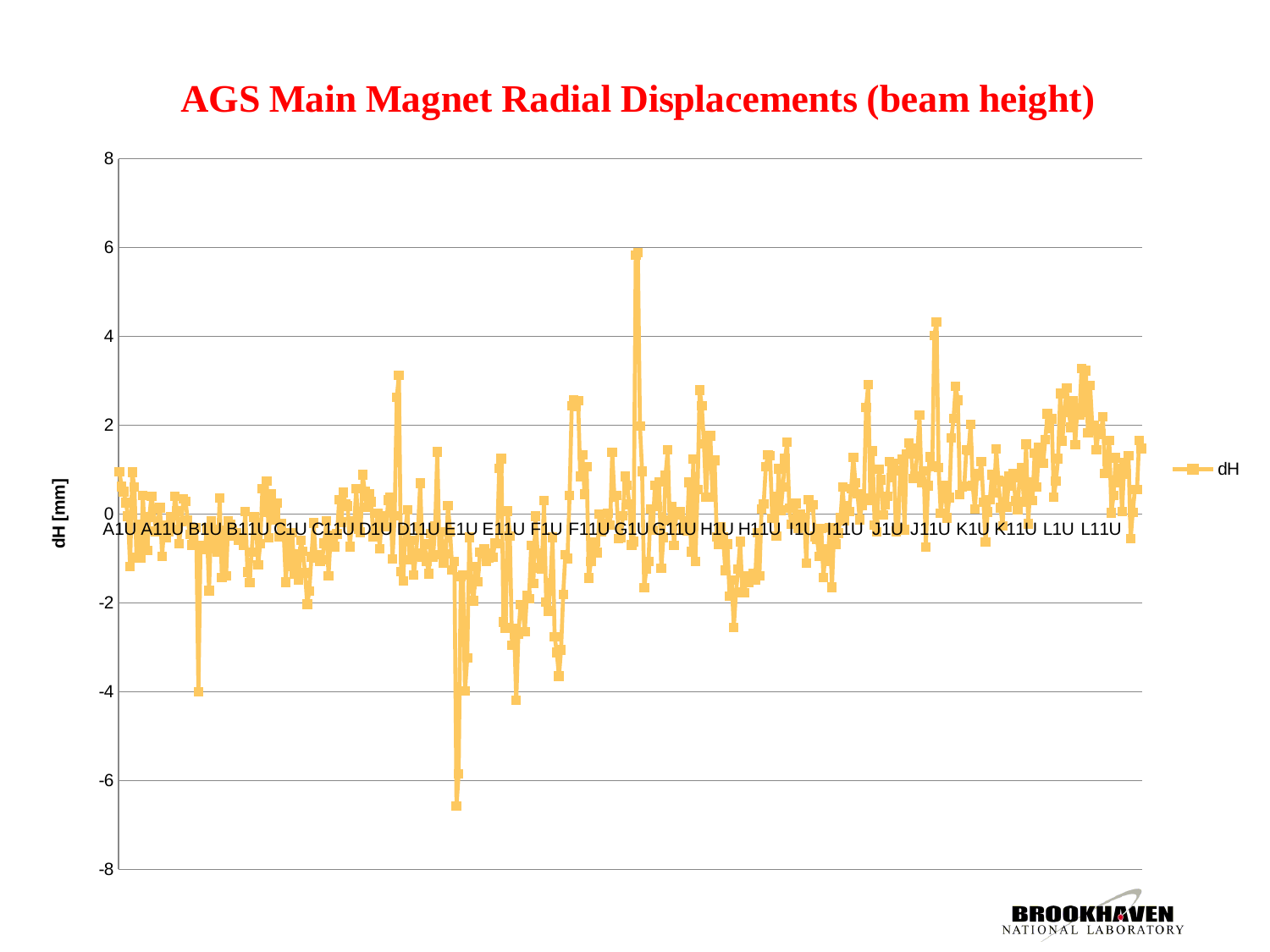

### Chart: AGS Main Magnet Radial Displacements (beam height)

| Category | dH |
|---|---|
| A1U | 0.9481694571267804 |
| A1D | 0.6199694571267806 |
| A2U | 0.5033711141981775 |
| A2D | 0.25387111419817693 |
| A3U | -0.04550039662769111 |
| A3D | -1.1790003966276899 |
| A4U | 0.9394017677055446 |
| A4D | 0.6067017677055453 |
| A5U | -0.980389050181385 |
| A5D | -0.2263890501813851 |
| A6U | -0.9880697539709546 |
| A6D | 0.418030246029045 |
| A7U | -0.6136810176253719 |
| A7D | -0.8247810176253719 |
| A8U | -0.07165116469467886 |
| A8D | 0.40144883530532116 |
| A9U | 0.10852999607608704 |
| A9D | -0.38957000392391333 |
| A10U | -0.17821676992161 |
| A10D | 0.1406832300783901 |
| A11U | -0.9511441343450806 |
| A11D | -0.25454413434508 |
| A12U | -0.53109745892077 |
| A12D | -0.39809745892077 |
| A13U | -0.07081703093621497 |
| A13D | -0.34081703093621507 |
| A14U | 0.39690006746633316 |
| A14D | 0.06390006746633302 |
| A15U | -0.663591361734632 |
| A15D | -0.175891361734632 |
| A16U | 0.3368597893494766 |
| A16D | 0.2800597893494764 |
| A17U | -0.133332331217146 |
| A17D | -0.460632331217146 |
| A18U | -0.6990352252792001 |
| A18D | -0.31183522527920027 |
| A19U | -0.304130656684303 |
| A19D | -3.9979306566843014 |
| A20U | -0.7205237653653197 |
| A20D | -0.7042237653653197 |
| B1U | -0.799306713733887 |
| B1D | -0.3151067137338873 |
| B2U | -1.7250299866759398 |
| B2D | -0.15822998667594013 |
| B3U | -0.7773851633415713 |
| B3D | -0.3493851633415714 |
| B4U | -0.862928728002459 |
| B4D | 0.3548712719975414 |
| B5U | -1.4291991919782798 |
| B5D | -0.37079919197828015 |
| B6U | -1.3922809967496101 |
| B6D | -0.150380996749613 |
| B7U | -0.234809322703736 |
| B7D | -0.35820932270373584 |
| B8U | -0.497756748411572 |
| B8D | -0.41815674841157185 |
| B9U | -0.5929238390151471 |
| B9D | -0.542323839015147 |
| B10U | -0.7117859536223383 |
| B10D | 0.054614046377662 |
| B11U | -1.30342003188836 |
| B11D | -1.54382003188836 |
| B12U | -0.8569217183835508 |
| B12D | -0.07072171838354971 |
| B13U | -0.238581517548428 |
| B13D | -1.14248151754843 |
| B14U | -0.6730512302721157 |
| B14D | 0.571848769727885 |
| B15U | 0.03953962379526481 |
| B15D | 0.741139623795265 |
| B16U | -0.5300552956750183 |
| B16D | 0.45744470432498224 |
| B17U | -0.13831244764779 |
| B17D | 0.08468755235221039 |
| B18U | 0.25054428111535215 |
| B18D | -0.5181557188846476 |
| B19U | -0.20876384902143016 |
| B19D | -0.42206384902143 |
| B20U | -1.53135716527412 |
| B20D | -0.638257165274118 |
| C1U | -1.1764094732083301 |
| C1D | -0.415709473208329 |
| C2U | -1.34823260672991 |
| C2D | -0.8915326067299137 |
| C3U | -1.4914645084833993 |
| C3D | -0.5940645084833991 |
| C4U | -0.8446249453768293 |
| C4D | -1.3277249453768298 |
| C5U | -2.03400704528681 |
| C5D | -1.7327070452868003 |
| C6U | -0.961285965059787 |
| C6D | -0.20518596505978692 |
| C7U | -0.9795807851044889 |
| C7D | -0.913980785104489 |
| C8U | -1.07198213616706 |
| C8D | -1.03578213616706 |
| C9U | -0.6578958514852058 |
| C9D | -0.15469585148520512 |
| C10U | -1.39610555715013 |
| C10D | -0.4913055571501261 |
| C11U | -0.734569098921086 |
| C11D | -0.736469098921086 |
| C12U | -0.44750054616375107 |
| C12D | 0.32629945383625 |
| C13U | -0.18008458795868593 |
| C13D | 0.48151541204131393 |
| C14U | 0.2180261608993501 |
| C14D | 0.17812616089935 |
| C15U | -0.732067550163618 |
| C15D | -0.153767550163618 |
| C16U | -0.2734281760261 |
| C16D | 0.5739718239739003 |
| C17U | -0.3311769816516405 |
| C17D | -0.4129769816516404 |
| C18U | 0.8840981870460428 |
| C18D | 0.5031981870460427 |
| C19U | 0.14981528570583913 |
| C19D | 0.451715285705839 |
| C20U | 0.2736425693642193 |
| C20D | -0.5082574306357813 |
| D1U | -0.42172902321708416 |
| D1D | 0.016470976782915803 |
| D2U | -0.7780438896390975 |
| D2D | -0.04744388963909672 |
| D3U | -0.26179856531827617 |
| D3D | -0.28879856531827625 |
| D4U | 0.31206564588041824 |
| D4D | 0.37246564588041825 |
| D5U | -1.0061640584111198 |
| D5D | -0.0401640584111176 |
| D6U | 2.62767471965427 |
| D6D | 3.11877471965427 |
| D7U | -1.3027364100489298 |
| D7D | -1.5044364100489298 |
| D8U | -0.37463895636344924 |
| D8D | 0.09886104363655084 |
| D9U | -1.03321836258667 |
| D9D | -0.5918183625866711 |
| D10U | -1.3702566113852401 |
| D10D | -0.8876566113852391 |
| D11U | -0.29262091598834133 |
| D11D | 0.6966790840116591 |
| D12U | -0.9769686136175015 |
| D12D | -0.6773686136175017 |
| D13U | -1.06266759909709 |
| D13D | -1.34346759909709 |
| D14U | -0.4394429288478943 |
| D14D | -0.967642928847894 |
| D15U | -0.2773545359471192 |
| D15D | 1.3995454640528806 |
| D16U | -0.9139766686088443 |
| D16D | -0.40487666860884447 |
| D17U | -1.09553055128344 |
| D17D | -0.8937305512834391 |
| D18U | 0.19003891557901204 |
| D18D | -0.398661084420988 |
| D19U | -1.2564745151946193 |
| D19D | -1.0694745151946192 |
| D20U | -6.57049445872379 |
| D20D | -5.84969445872379 |
| E1U | -1.4171994339446492 |
| E1D | -1.3690994339446498 |
| E2U | -3.98762742762017 |
| E2D | -3.24122742762017 |
| E3U | -0.527108714084293 |
| E3D | -1.57640871408429 |
| E4U | -1.9518576078767405 |
| E4D | -1.1815576078767407 |
| E5U | -1.5291303526199989 |
| E5D | -0.8619303526199985 |
| E6U | -0.8936457993085397 |
| E6D | -0.7851457993085393 |
| E7U | -1.07274537503542 |
| E7D | -0.9788453750354232 |
| E8U | -0.8818838219874078 |
| E8D | -0.9725838219874076 |
| E9U | -0.6568976514666075 |
| E9D | -0.6718976514666076 |
| E10U | 1.02262795691744 |
| E10D | 1.2506279569174399 |
| E11U | -2.43012143758533 |
| E11D | -2.5617214375853314 |
| E12U | 0.0684410171619929 |
| E12D | -0.49505898283800726 |
| E13U | -2.9501280366435587 |
| E13D | -2.5700280366435586 |
| E14U | -4.198111776079215 |
| E14D | -2.69961177607922 |
| E15U | -2.0376917388325326 |
| E15D | -2.110491738832532 |
| E16U | -2.6485899766024814 |
| E16D | -1.82528997660248 |
| E17U | -1.9024088149481004 |
| E17D | -0.7039088149481026 |
| E18U | -1.5601591212353207 |
| E18D | -0.04785912123531873 |
| E19U | -0.8722599741432243 |
| E19D | -1.2136599741432201 |
| E20U | -1.2373010770407598 |
| E20D | 0.29969892295923617 |
| F1U | -1.9775025907204797 |
| F1D | -2.18400259072048 |
| F2U | -1.551104118009189 |
| F2D | -0.527504118009188 |
| F3U | -2.759561208909181 |
| F3D | -3.118561208909181 |
| F4U | -3.65323267162017 |
| F4D | -3.05573267162017 |
| F5U | -1.8132934135486398 |
| F5D | -0.9171934135486434 |
| F6U | -1.0018795314567301 |
| F6D | 0.41282046854327525 |
| F7U | 2.43370759120894 |
| F7D | 2.56800759120894 |
| F8U | 2.43132954289522 |
| F8D | 2.5461295428952213 |
| F9U | 0.8466764744708235 |
| F9D | 1.32987647447082 |
| F10U | 0.44677275948688605 |
| F10D | 1.0621727594868906 |
| F11U | -1.4370970135578398 |
| F11D | -1.0656970135578399 |
| F12U | -0.7099004986159173 |
| F12D | -0.6321004986159173 |
| F13U | -0.8657758922780762 |
| F13D | -0.0016758922780752703 |
| F14U | -0.4005649198207443 |
| F14D | -0.28996491982074446 |
| F15U | -0.22043393121798904 |
| F15D | 0.023366068782010706 |
| F16U | -0.2514756177370552 |
| F16D | 1.3912243822629387 |
| F17U | 0.38516739232069724 |
| F17D | 0.41896739232069724 |
| F18U | -0.551253811002864 |
| F18D | -0.534053811002864 |
| F19U | -0.04103179406039832 |
| F19D | 0.8472682059396016 |
| F20U | 0.650518808020748 |
| F20D | 0.22011880802074796 |
| G1U | -0.6975938271200894 |
| G1D | -0.6186938271200888 |
| G2U | 5.83094080429021 |
| G2D | 5.88694080429021 |
| G3U | 1.98269220052477 |
| G3D | 0.9638922005247736 |
| G4U | -1.65721911508647 |
| G4D | -1.2330191150864698 |
| G5U | -1.06400983584035 |
| G5D | 0.11799016415965302 |
| G6U | -0.36152193126366433 |
| G6D | 0.648178068736336 |
| G7U | 0.17393799356477713 |
| G7D | 0.7230379935647776 |
| G8U | -1.2237883628429098 |
| G8D | -0.5278883628429094 |
| G9U | 0.872497198101685 |
| G9D | 1.4413971981016898 |
| G10U | -0.14125484408406008 |
| G10D | 0.16234515591594004 |
| G11U | -0.7079516672764523 |
| G11D | -0.019451667276452 |
| G12U | 0.05688182882701141 |
| G12D | 0.05038182882701143 |
| G13U | -0.3554801471076064 |
| G13D | -0.15188014710760608 |
| G14U | -0.376205322564261 |
| G14D | 0.7151946774357395 |
| G15U | -0.8460844844813763 |
| G15D | 1.23691551551862 |
| G16U | -1.06703952447736 |
| G16D | 0.546660475522641 |
| G17U | 2.79192917358218 |
| G17D | 2.4330291735821787 |
| G18U | 1.5857121973520798 |
| G18D | 0.37581219735208143 |
| G19U | 1.40723283907688 |
| G19D | 1.7643328390768809 |
| G20U | 0.38318613794768347 |
| G20D | 1.21218613794768 |
| H1U | -0.5141329472164907 |
| H1D | -0.6872329472164921 |
| H2U | -0.29118022643464 |
| H2D | -0.52838022643464 |
| H3U | -1.27001058167911 |
| H3D | -0.6749105816791093 |
| H4U | -1.85132799702602 |
| H4D | -1.49022799702602 |
| H5U | -2.55247728897553 |
| H5D | -1.77167728897553 |
| H6U | -1.2427045943698598 |
| H6D | -0.6169045943698633 |
| H7U | -1.7587139880308602 |
| H7D | -1.7786139880308602 |
| H8U | -1.39654128314123 |
| H8D | -1.53444128314123 |
| H9U | -1.4610301649047 |
| H9D | -1.3410301649047007 |
| H10U | -1.4918754591594092 |
| H10D | -0.41957545915941324 |
| H11U | -1.39427324483241 |
| H11D | 0.11352675516759206 |
| H12U | 0.232792915247146 |
| H12D | 1.0608929152471498 |
| H13U | 1.33221941648993 |
| H13D | 1.3189194164899298 |
| H14U | -0.09399618217984178 |
| H14D | 0.39050381782015825 |
| H15U | -0.49486611365816324 |
| H15D | 1.01723388634184 |
| H16U | 0.0810635111242297 |
| H16D | 0.6064635111242297 |
| H17U | 1.2490216698690693 |
| H17D | 1.6218216698690693 |
| H18U | 0.1366350328568381 |
| H18D | -0.23476496714316208 |
| H19U | -0.19883493126538704 |
| H19D | 0.233265068734613 |
| H20U | -0.316435717628365 |
| H20D | 0.0008642823716351588 |
| I1U | -0.15275036480527213 |
| I1D | -0.08795036480527173 |
| I2U | -1.1065992919028598 |
| I2D | 0.31660070809714425 |
| I3U | 0.146672566147762 |
| I3D | 0.207972566147762 |
| I4U | -0.5038428106695818 |
| I4D | -0.5645428106695817 |
| I5U | -0.9544613913409057 |
| I5D | -0.3265613913409064 |
| I6U | -1.434299652272779 |
| I6D | -0.7914996522727796 |
| I7U | -1.0699982510129487 |
| I7D | -0.30909825101295024 |
| I8U | -1.6478763125104892 |
| I8D | -0.33787631251049033 |
| I9U | -0.6758342703652936 |
| I9D | -0.43173427036529316 |
| I10U | -0.0854880606842807 |
| I10D | 0.612511939315719 |
| I11U | -0.14676903475390712 |
| I11D | 0.1784309652460931 |
| I12U | 0.057107831570157586 |
| I12D | 0.5672078315701583 |
| I13U | 1.2807221518153 |
| I13D | 0.7005221518152995 |
| I14U | 0.452327043413423 |
| I14D | -0.12257295658657708 |
| I15U | 0.1896970967291091 |
| I15D | 0.355397096729109 |
| I16U | 2.39872136418846 |
| I16D | 2.91812136418846 |
| I17U | 0.3000111372946803 |
| I17D | 1.4184111372946793 |
| I18U | -0.24873679789886016 |
| I18D | -0.40643679789886034 |
| I19U | 1.004180431520721 |
| I19D | 0.7686804315207156 |
| I20U | -0.026833086553317818 |
| I20D | 0.215366913446682 |
| J1U | 0.39795204487534525 |
| J1D | 1.1776520448753507 |
| J2U | 0.8135088168590193 |
| J2D | 1.14620881685902 |
| J3U | -0.3899809788776385 |
| J3D | -0.32718097887763836 |
| J4U | 0.9823811413655387 |
| J4D | 1.22658114136554 |
| J5U | -0.35159335645772377 |
| J5D | 1.3513066435422798 |
| J6U | 1.59707741574859 |
| J6D | 1.47467741574859 |
| J7U | 0.8017453250189883 |
| J7D | 0.859545325018987 |
| J8U | 1.3616553926459298 |
| J8D | 2.227155392645932 |
| J9U | 0.7094945659357387 |
| J9D | 0.966994565935739 |
| J10U | -0.7427338399144303 |
| J10D | 0.63346616008557 |
| J11U | 1.28625944918922 |
| J11D | 1.07745944918922 |
| J12U | 4.023220039435977 |
| J12D | 4.323120039435976 |
| J13U | 1.0431048880849392 |
| J13D | 0.0232048880849381 |
| J14U | 0.4717167908746404 |
| J14D | 0.6449167908746397 |
| J15U | -0.08598702590634695 |
| J15D | 0.3685129740936534 |
| J16U | 1.7109845304131102 |
| J16D | 2.152684530413109 |
| J17U | 2.8777293875437198 |
| J17D | 2.56422938754372 |
| J18U | 0.4398833621628455 |
| J18D | 0.610983362162845 |
| J19U | 0.630268824742287 |
| J19D | 1.4482688247422901 |
| J20U | 1.4267262435767998 |
| J20D | 2.0157262435768 |
| K1U | 0.6381696796153173 |
| K1D | 0.10846967961531702 |
| K2U | 0.909686455540934 |
| K2D | 0.867686455540934 |
| K3U | 1.18183718788067 |
| K3D | 0.2668371878806742 |
| K4U | -0.631841617845879 |
| K4D | 0.04525838215412231 |
| K5U | 0.3262980547744951 |
| K5D | 0.8826980547744957 |
| K6U | 0.4723513870831 |
| K6D | 1.4648513870830993 |
| K7U | 0.756317741556513 |
| K7D | 0.14411774155651308 |
| K8U | -0.273402312933915 |
| K8D | 0.7354976870660853 |
| K9U | 0.16051801763070603 |
| K9D | 0.8434180176307063 |
| K10U | 0.630261364149727 |
| K10D | 0.9161613641497267 |
| K11U | 0.29279765200856883 |
| K11D | 0.10479765200856908 |
| K12U | 0.829139970222923 |
| K12D | 1.04613997022292 |
| K13U | 0.275349608633948 |
| K13D | 1.5684496086339499 |
| K14U | -0.22397084780840001 |
| K14D | 0.7121291521916003 |
| K15U | 0.30849106903989426 |
| K15D | 1.37469106903989 |
| K16U | 0.6093924109321893 |
| K16D | 1.5086924109321898 |
| K17U | 1.36321373730506 |
| K17D | 1.1476137373050599 |
| K18U | 1.67566511062108 |
| K18D | 2.2544651106210787 |
| K19U | 1.9189323927376998 |
| K19D | 2.141732392737701 |
| K20U | 0.383631274437143 |
| K20D | 0.739531274437143 |
| L1U | 1.2496441464621992 |
| L1D | 2.7151441464622 |
| L2U | 1.6481707117780706 |
| L2D | 2.29607071177807 |
| L3U | 2.838131078542933 |
| L3D | 2.316831078542921 |
| L4U | 1.95162602290133 |
| L4D | 2.5425260229013316 |
| L5U | 1.56287030984555 |
| L5D | 2.36747030984555 |
| L6U | 2.2253145226906814 |
| L6D | 3.27601452269068 |
| L7U | 2.2835900820924935 |
| L7D | 3.2260900820924916 |
| L8U | 1.83024994864742 |
| L8D | 2.90104994864742 |
| L9U | 1.983539712770109 |
| L9D | 1.9988397127701096 |
| L10U | 1.4478193579605392 |
| L10D | 1.9228193579605397 |
| L11U | 1.7981065300513408 |
| L11D | 2.19580653005134 |
| L12U | 0.9112123072776034 |
| L12D | 1.1858123072776 |
| L13U | 1.65489408678139 |
| L13D | 0.029594086781386694 |
| L14U | 0.42257863696476133 |
| L14D | 1.2659786369647599 |
| L15U | 0.7007073635068023 |
| L15D | 1.032007363506801 |
| L16U | 0.0500743926500779 |
| L16D | 1.1624743926500798 |
| L17U | 0.8998571310868121 |
| L17D | 1.3169571310868113 |
| L18U | -0.559143635959855 |
| L18D | 0.038456364040145005 |
| L19U | 0.5541937359629514 |
| L19D | 0.5490937359629515 |
| L20U | 1.66276766900066 |
| L20D | 1.4793676690006599 |